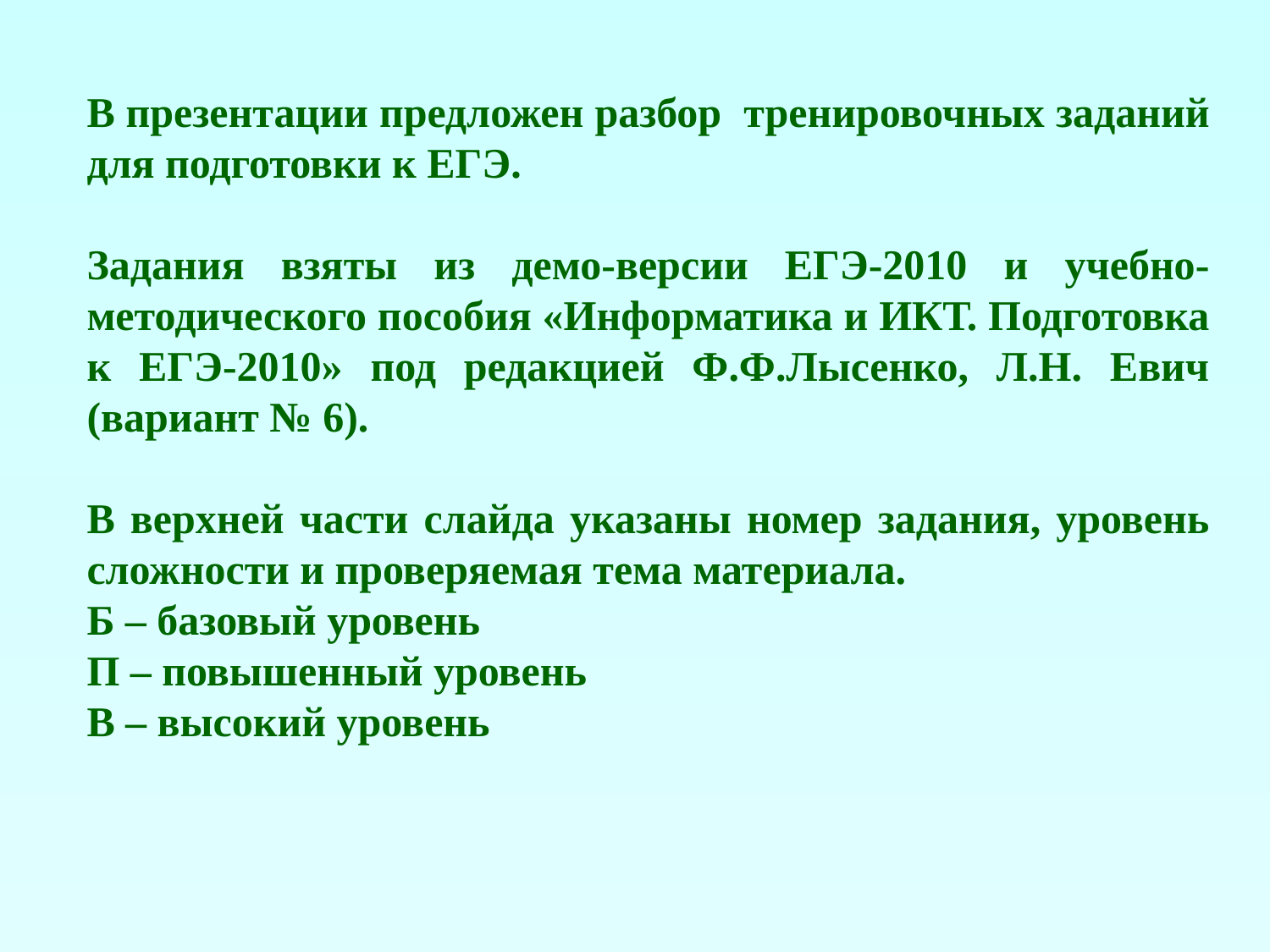

В презентации предложен разбор  тренировочных заданий для подготовки к ЕГЭ.

Задания взяты из демо-версии ЕГЭ-2010 и учебно-методического пособия «Информатика и ИКТ. Подготовка к ЕГЭ-2010» под редакцией Ф.Ф.Лысенко, Л.Н. Евич (вариант № 6).

В верхней части слайда указаны номер задания, уровень сложности и проверяемая тема материала.
Б – базовый уровень
П – повышенный уровень
В – высокий уровень